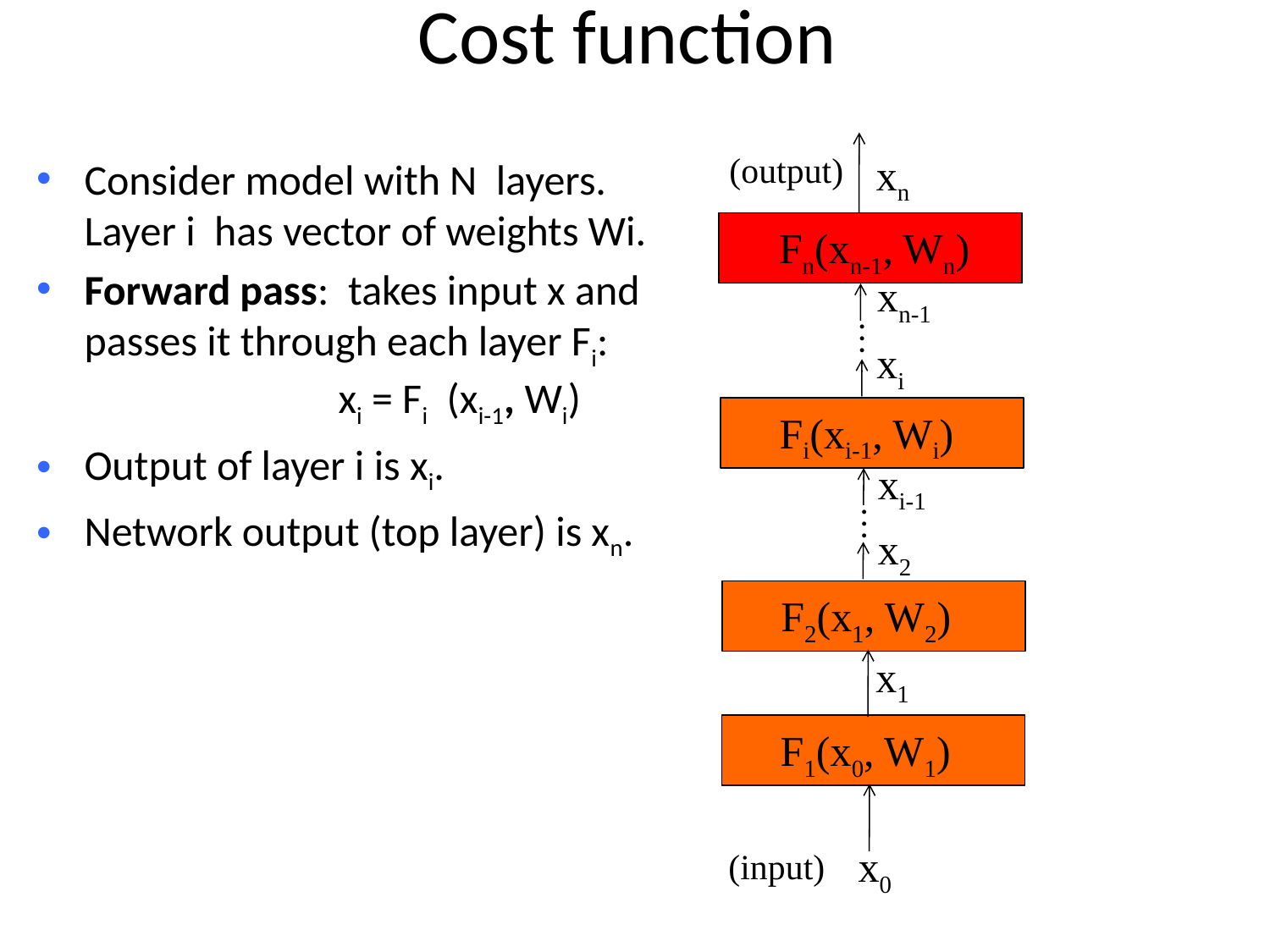

# Cost function
(output)
xn
Consider model with N  layers. Layer i  has vector of weights Wi.
Forward pass:  takes input x and passes it through each layer Fi:
		xi = Fi  (xi-1, Wi)
Output of layer i is xi.
Network output (top layer) is xn.

Fn(xn-1, Wn)
xn-1
…
xi

Fi(xi-1, Wi)
xi-1
…
x2

F2(x1, W2)
x1

F1(x0, W1)
x0
(input)